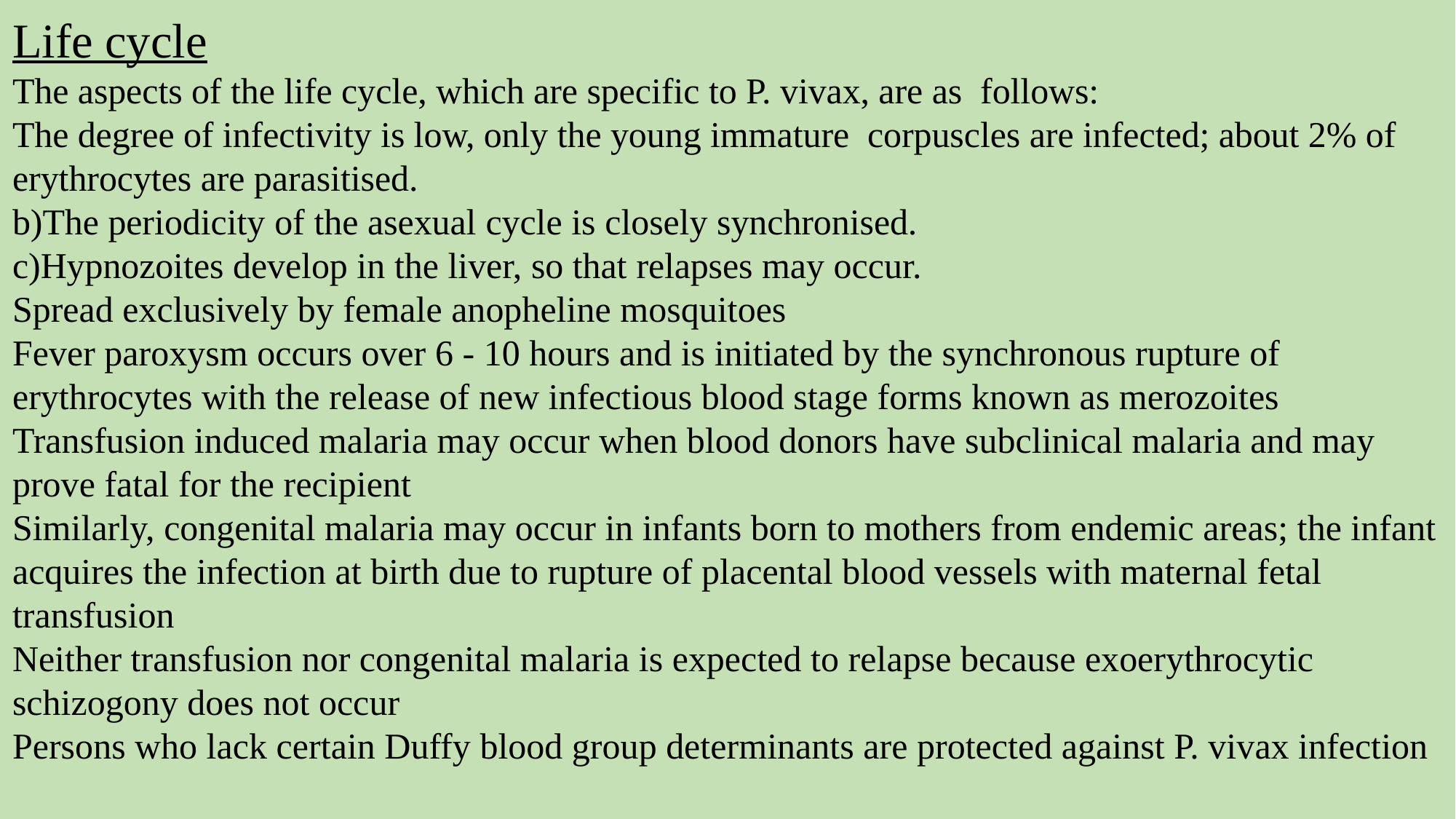

# Life cycle The aspects of the life cycle, which are specific to P. vivax, are as  follows: The degree of infectivity is low, only the young immature  corpuscles are infected; about 2% of erythrocytes are parasitised. b)The periodicity of the asexual cycle is closely synchronised. c)Hypnozoites develop in the liver, so that relapses may occur. Spread exclusively by female anopheline mosquitoes Fever paroxysm occurs over 6 - 10 hours and is initiated by the synchronous rupture of erythrocytes with the release of new infectious blood stage forms known as merozoites Transfusion induced malaria may occur when blood donors have subclinical malaria and may prove fatal for the recipient Similarly, congenital malaria may occur in infants born to mothers from endemic areas; the infant acquires the infection at birth due to rupture of placental blood vessels with maternal fetal transfusion Neither transfusion nor congenital malaria is expected to relapse because exoerythrocytic schizogony does not occur Persons who lack certain Duffy blood group determinants are protected against P. vivax infection